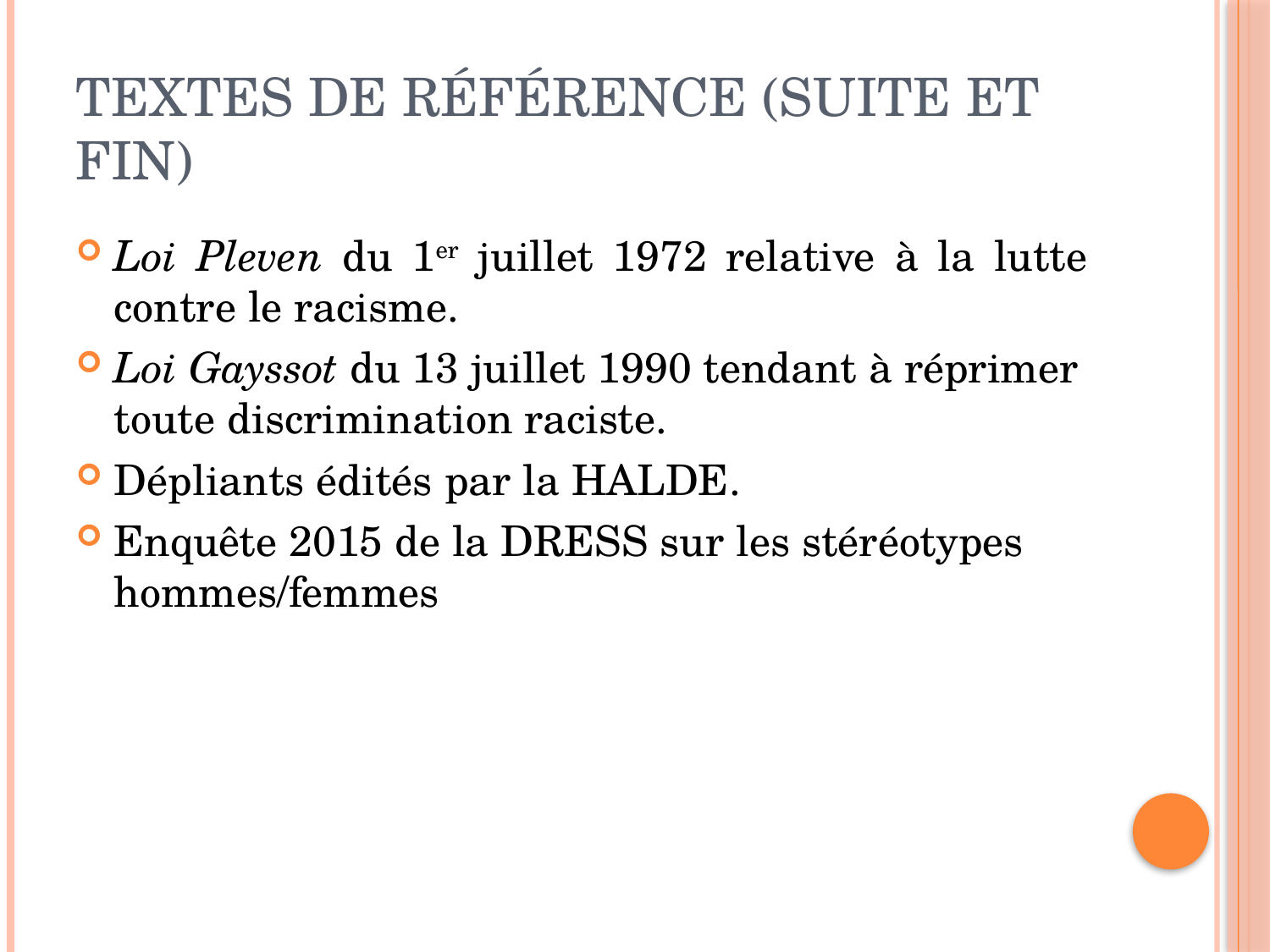

# Textes de référence (suite et fin)
Loi Pleven du 1er juillet 1972 relative à la lutte contre le racisme.
Loi Gayssot du 13 juillet 1990 tendant à réprimer toute discrimination raciste.
Dépliants édités par la HALDE.
Enquête 2015 de la DRESS sur les stéréotypes hommes/femmes